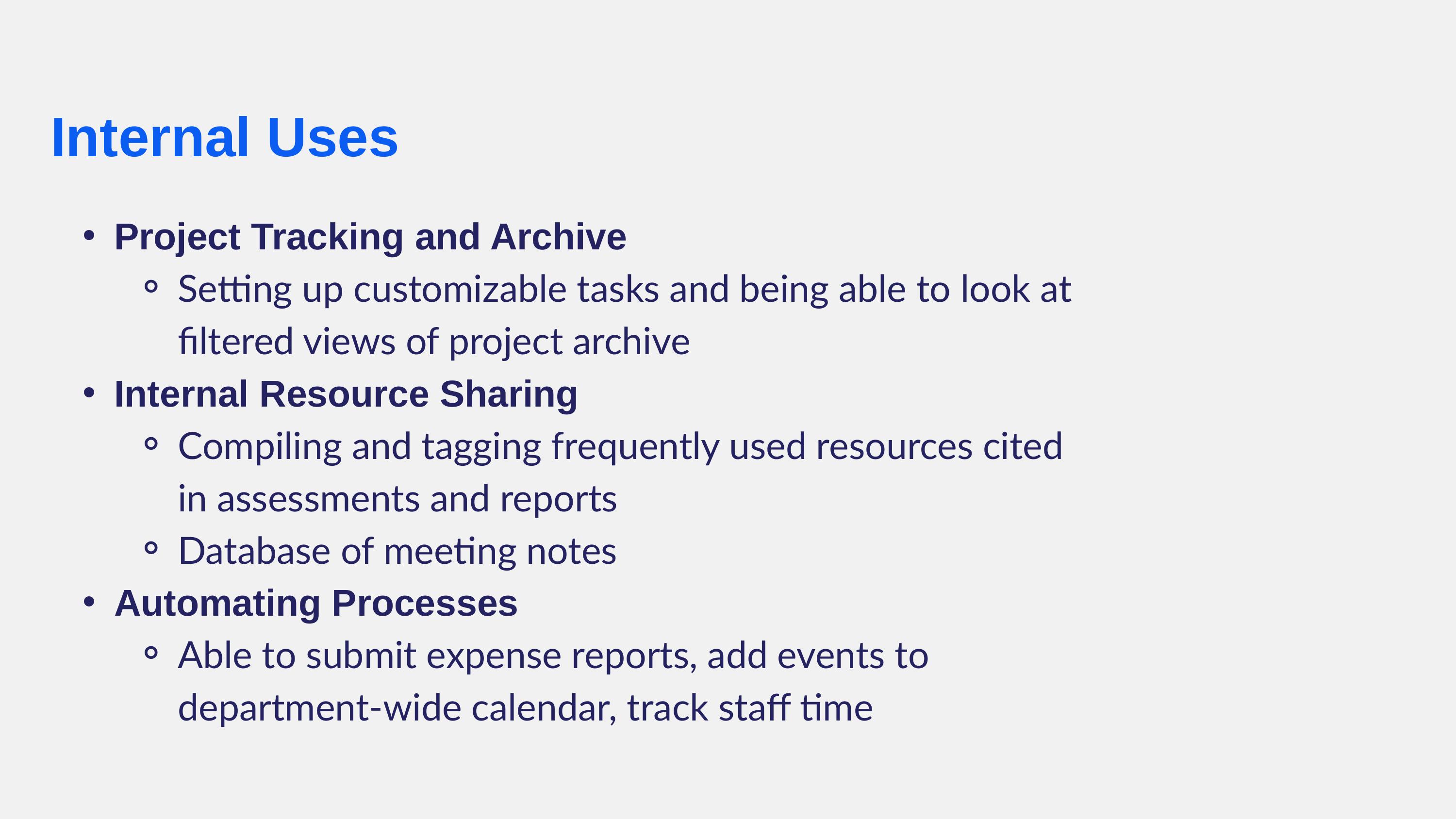

Internal Uses
Project Tracking and Archive
Setting up customizable tasks and being able to look at filtered views of project archive
Internal Resource Sharing
Compiling and tagging frequently used resources cited in assessments and reports
Database of meeting notes
Automating Processes
Able to submit expense reports, add events to department-wide calendar, track staff time